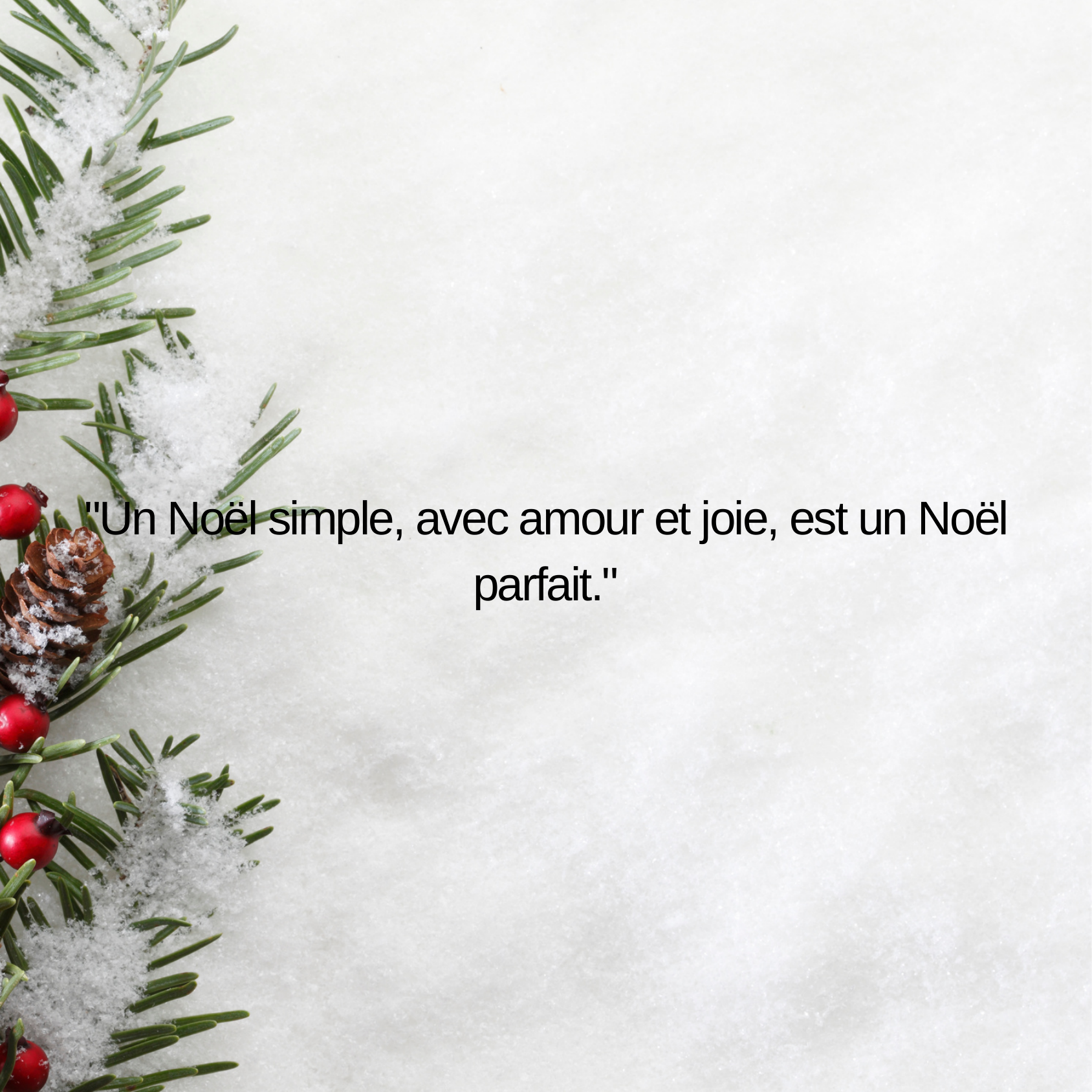

"Un Noël simple, avec amour et joie, est un Noël parfait."